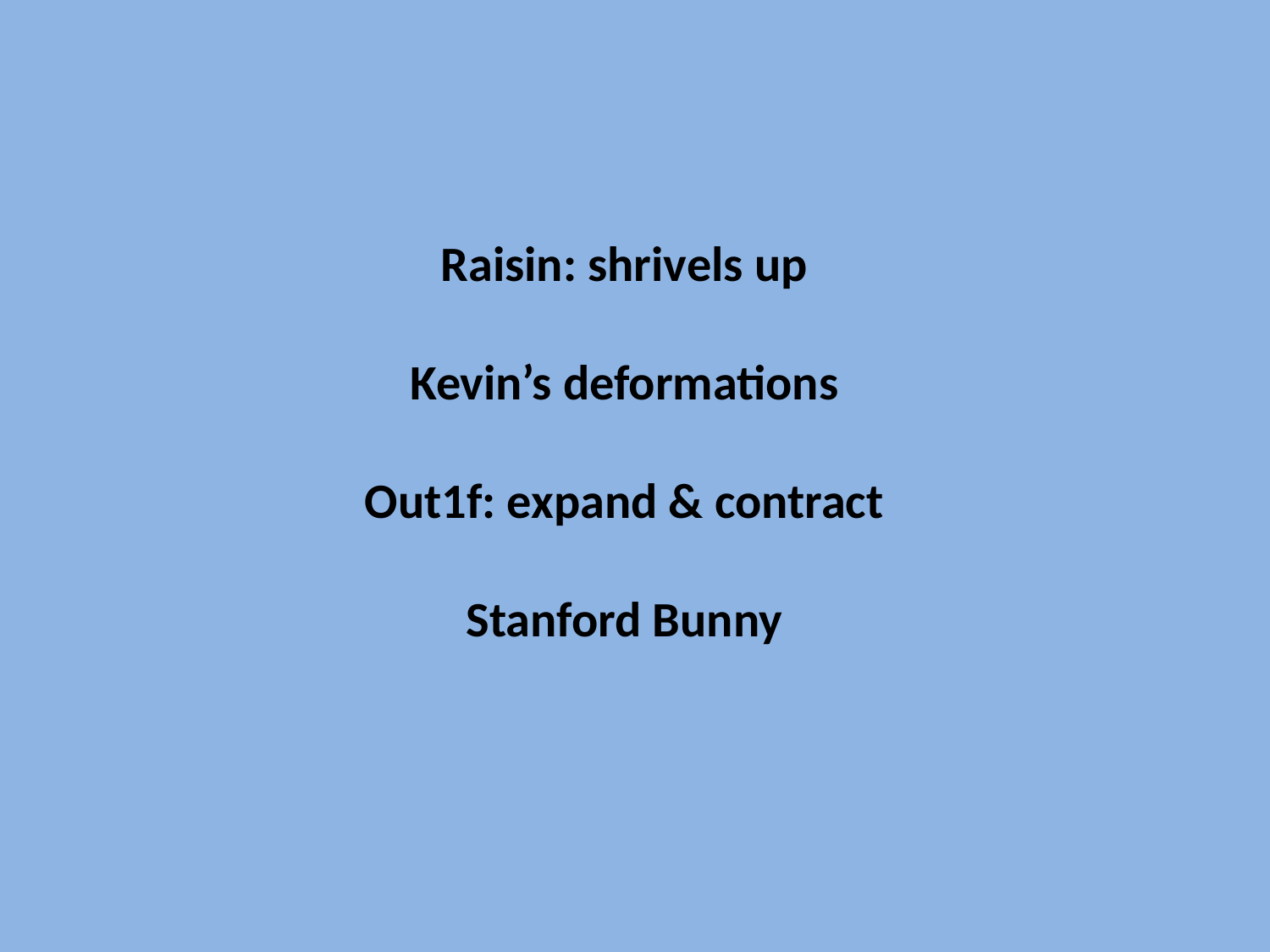

Raisin: shrivels up

Kevin’s deformations

Out1f: expand & contract

Stanford Bunny